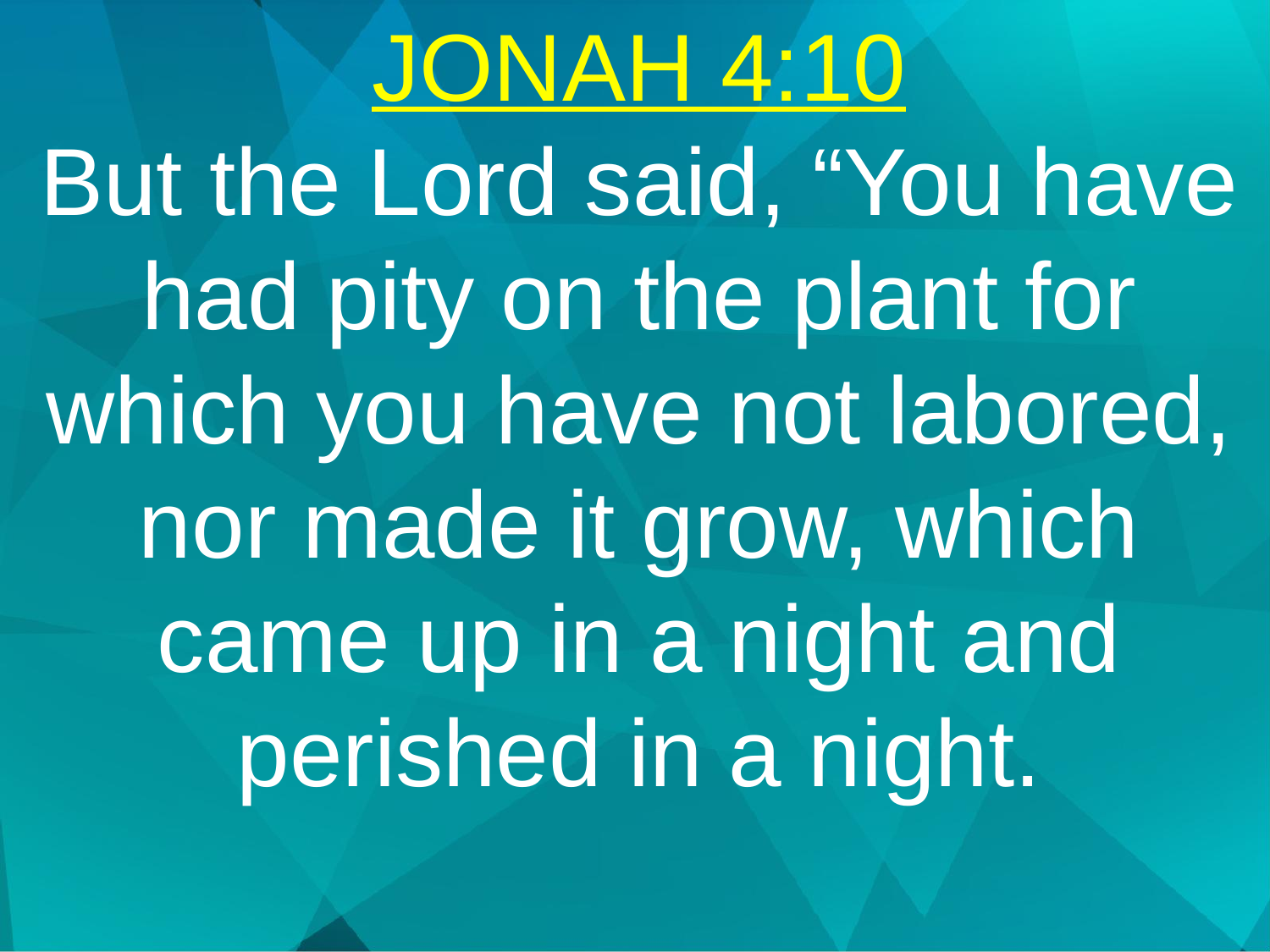

JONAH 4:10
But the Lord said, “You have had pity on the plant for which you have not labored, nor made it grow, which came up in a night and perished in a night.